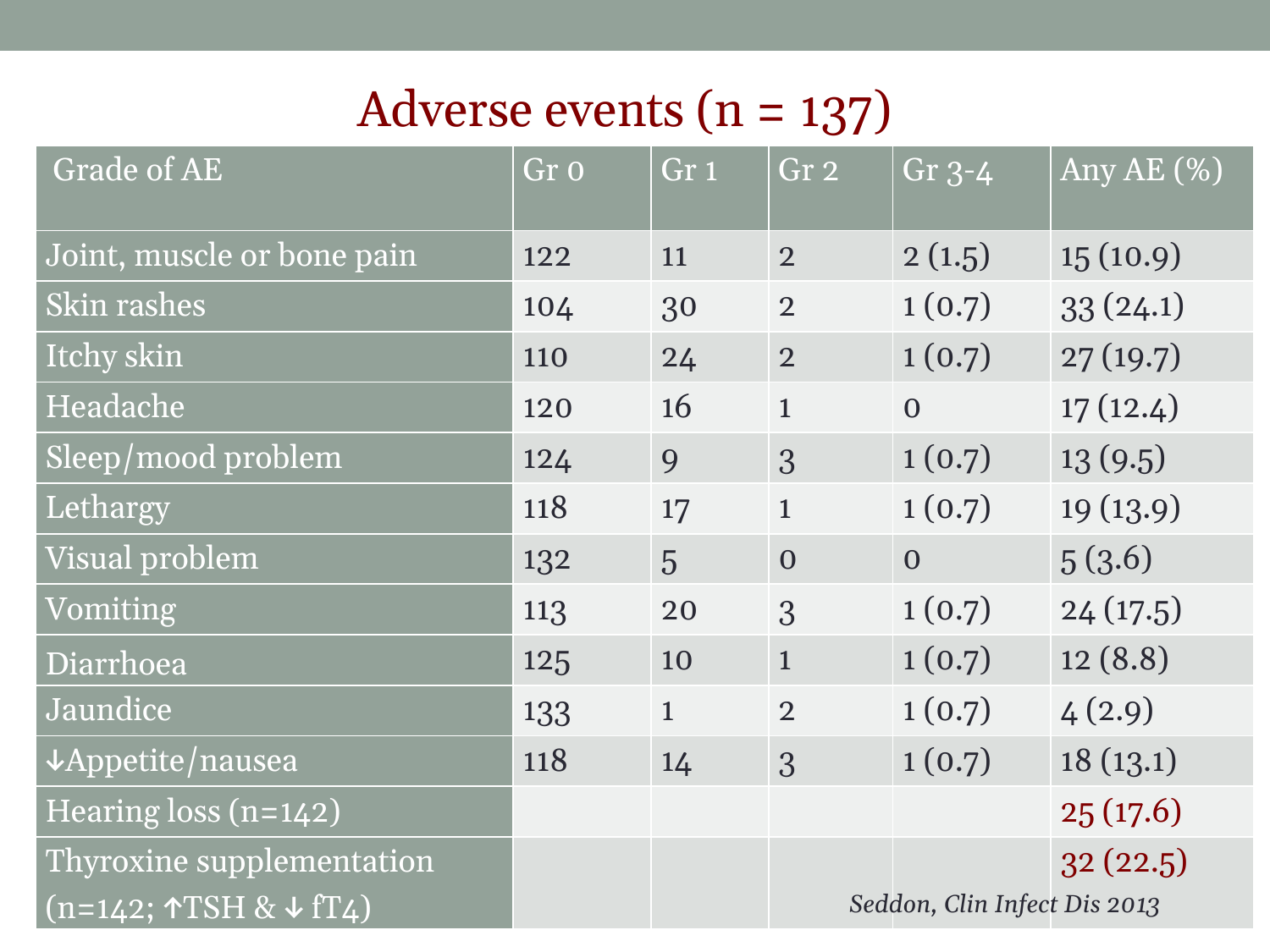

Adverse events (n = 137)
| Grade of AE | Gr 0 | Gr 1 | Gr 2 | Gr 3-4 | Any AE (%) |
| --- | --- | --- | --- | --- | --- |
| Joint, muscle or bone pain | 122 | 11 | 2 | 2 (1.5) | 15 (10.9) |
| Skin rashes | 104 | 30 | 2 | 1 (0.7) | 33 (24.1) |
| Itchy skin | 110 | 24 | 2 | 1 (0.7) | 27 (19.7) |
| Headache | 120 | 16 | 1 | 0 | 17 (12.4) |
| Sleep/mood problem | 124 | 9 | 3 | 1 (0.7) | 13 (9.5) |
| Lethargy | 118 | 17 | 1 | 1 (0.7) | 19 (13.9) |
| Visual problem | 132 | 5 | 0 | 0 | 5 (3.6) |
| Vomiting | 113 | 20 | 3 | 1 (0.7) | 24 (17.5) |
| Diarrhoea | 125 | 10 | 1 | 1 (0.7) | 12 (8.8) |
| Jaundice | 133 | 1 | 2 | 1 (0.7) | 4 (2.9) |
| ↓Appetite/nausea | 118 | 14 | 3 | 1 (0.7) | 18 (13.1) |
| Hearing loss (n=142) |  |  |  |  | 25 (17.6) |
| Thyroxine supplementation (n=142; ↑TSH & ↓ fT4) |  |  |  |  | 32 (22.5) |
Seddon, Clin Infect Dis 2013